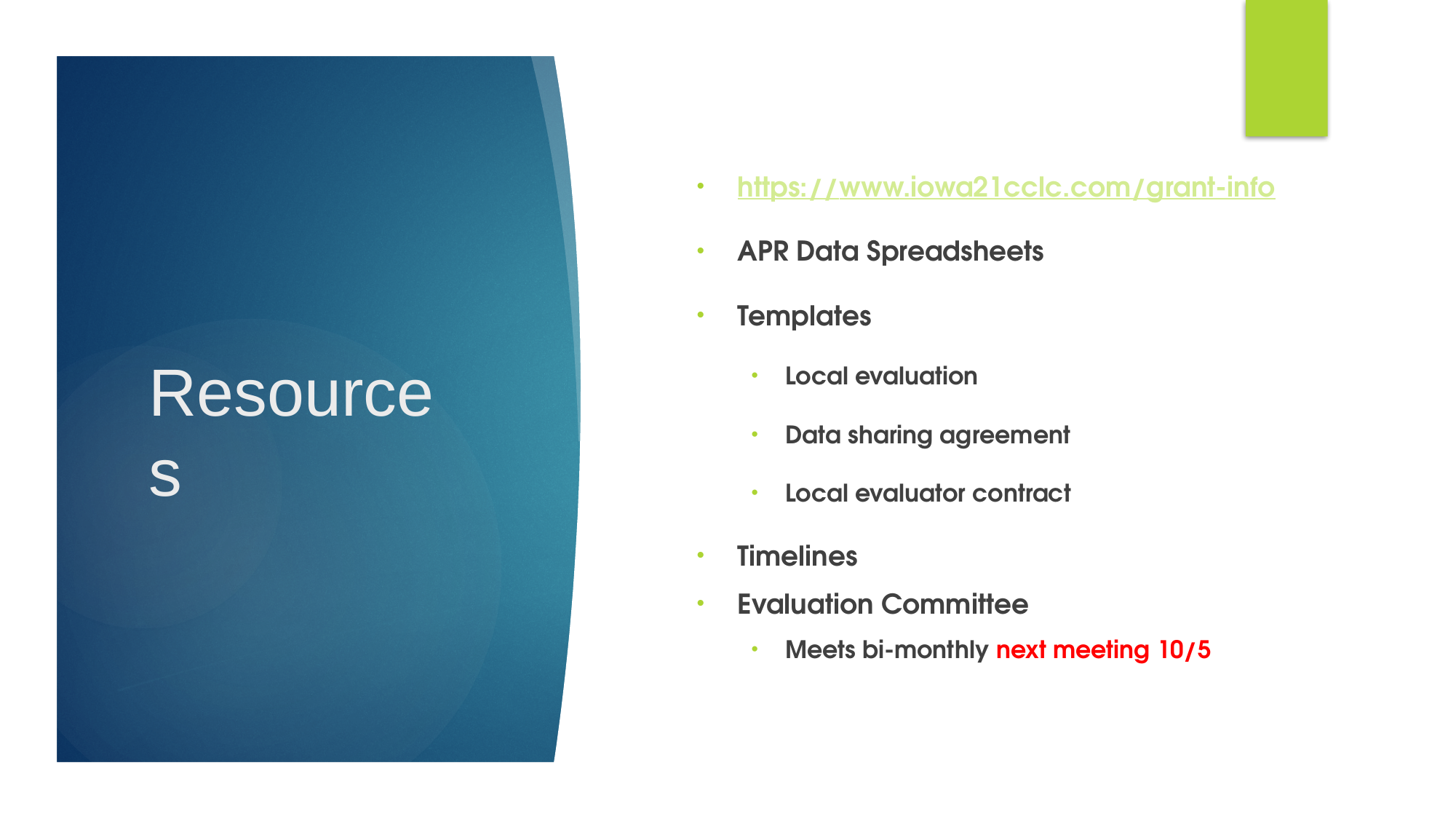

https://www.iowa21cclc.com/grant-info
APR Data Spreadsheets
Templates
Local evaluation
Data sharing agreement
Local evaluator contract
Timelines
Evaluation Committee
Meets bi-monthly next meeting 10/5

# Resources